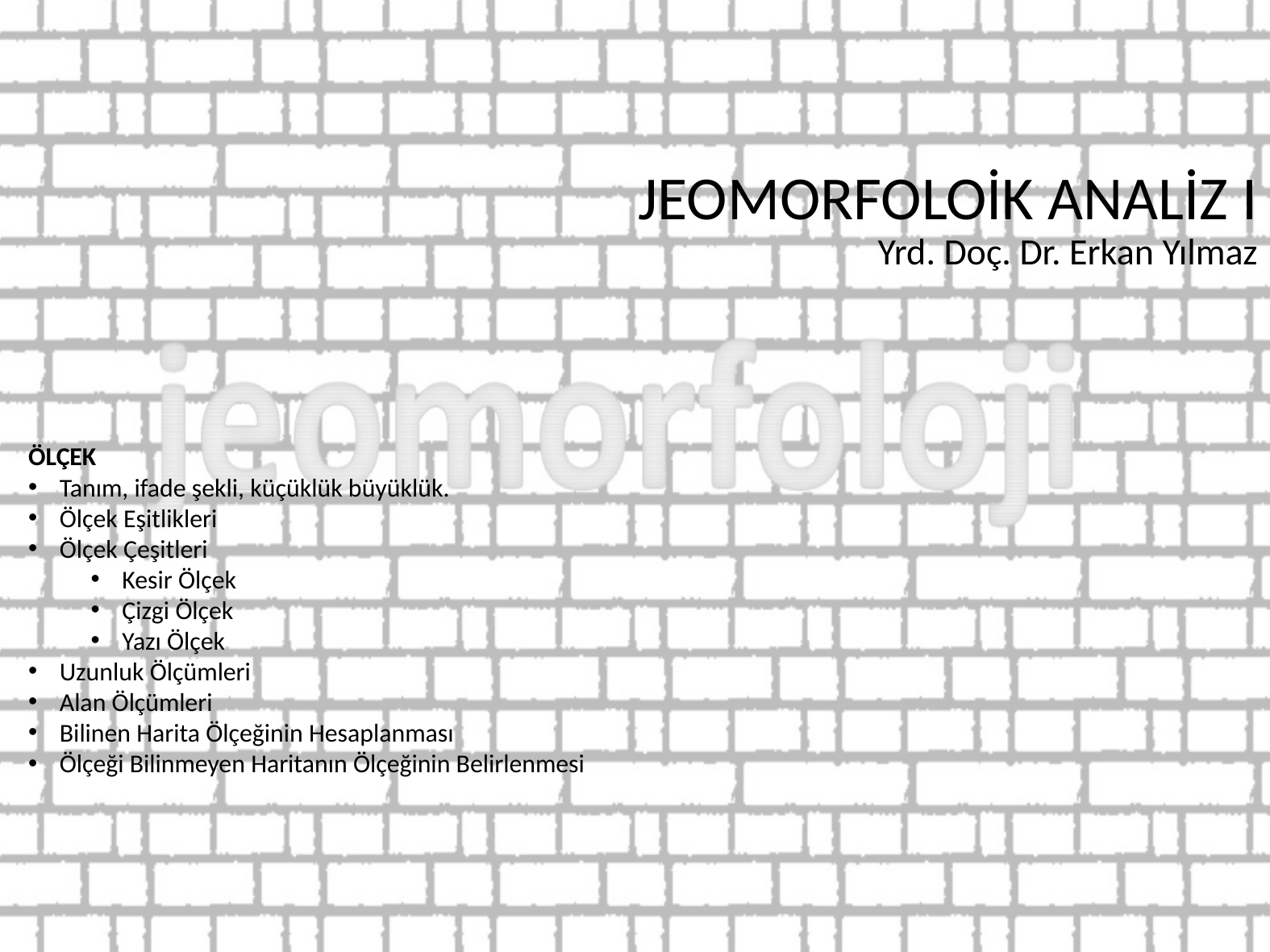

JEOMORFOLOİK ANALİZ I
Yrd. Doç. Dr. Erkan Yılmaz
ÖLÇEK
Tanım, ifade şekli, küçüklük büyüklük.
Ölçek Eşitlikleri
Ölçek Çeşitleri
Kesir Ölçek
Çizgi Ölçek
Yazı Ölçek
Uzunluk Ölçümleri
Alan Ölçümleri
Bilinen Harita Ölçeğinin Hesaplanması
Ölçeği Bilinmeyen Haritanın Ölçeğinin Belirlenmesi